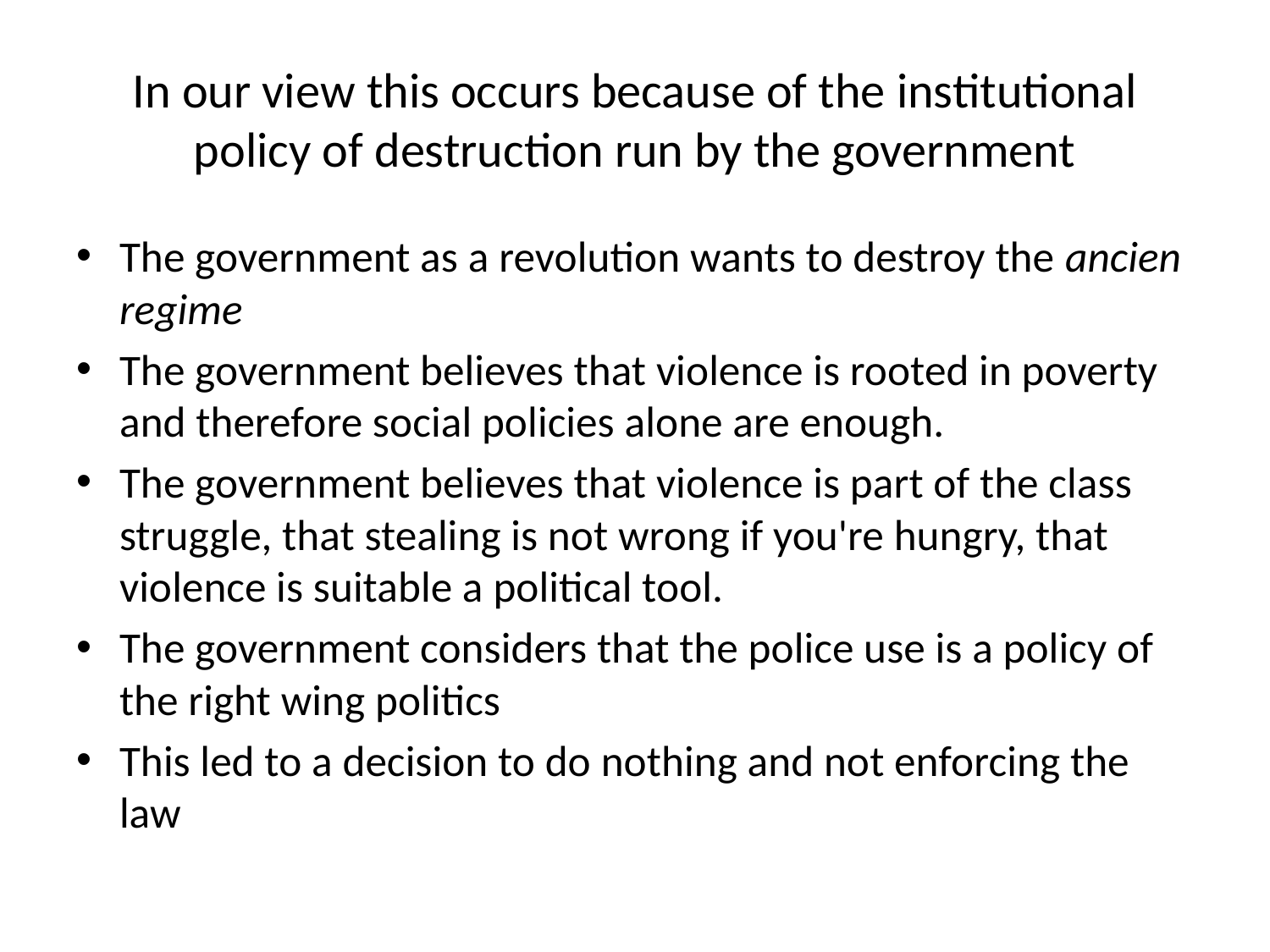

# In our view this occurs because of the institutional policy of destruction run by the government
The government as a revolution wants to destroy the ancien regime
The government believes that violence is rooted in poverty and therefore social policies alone are enough.
The government believes that violence is part of the class struggle, that stealing is not wrong if you're hungry, that violence is suitable a political tool.
The government considers that the police use is a policy of the right wing politics
This led to a decision to do nothing and not enforcing the law